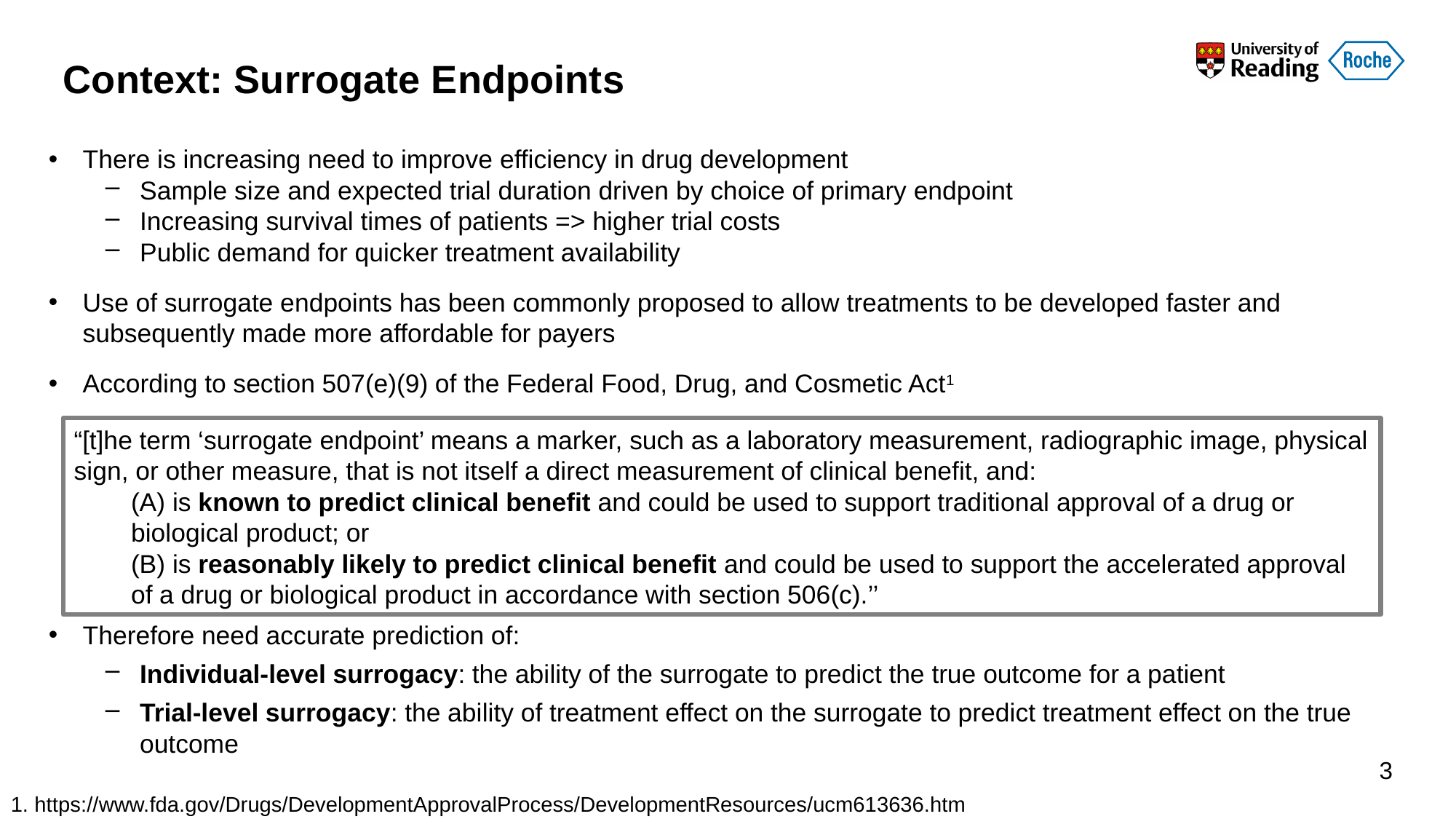

# Context: Surrogate Endpoints
There is increasing need to improve efficiency in drug development
Sample size and expected trial duration driven by choice of primary endpoint
Increasing survival times of patients => higher trial costs
Public demand for quicker treatment availability
Use of surrogate endpoints has been commonly proposed to allow treatments to be developed faster and subsequently made more affordable for payers
According to section 507(e)(9) of the Federal Food, Drug, and Cosmetic Act1

Therefore need accurate prediction of:
Individual-level surrogacy: the ability of the surrogate to predict the true outcome for a patient
Trial-level surrogacy: the ability of treatment effect on the surrogate to predict treatment effect on the true outcome

“[t]he term ‘surrogate endpoint’ means a marker, such as a laboratory measurement, radiographic image, physical sign, or other measure, that is not itself a direct measurement of clinical benefit, and:
(A) is known to predict clinical benefit and could be used to support traditional approval of a drug or biological product; or
(B) is reasonably likely to predict clinical benefit and could be used to support the accelerated approval of a drug or biological product in accordance with section 506(c).’’
3
1. https://www.fda.gov/Drugs/DevelopmentApprovalProcess/DevelopmentResources/ucm613636.htm